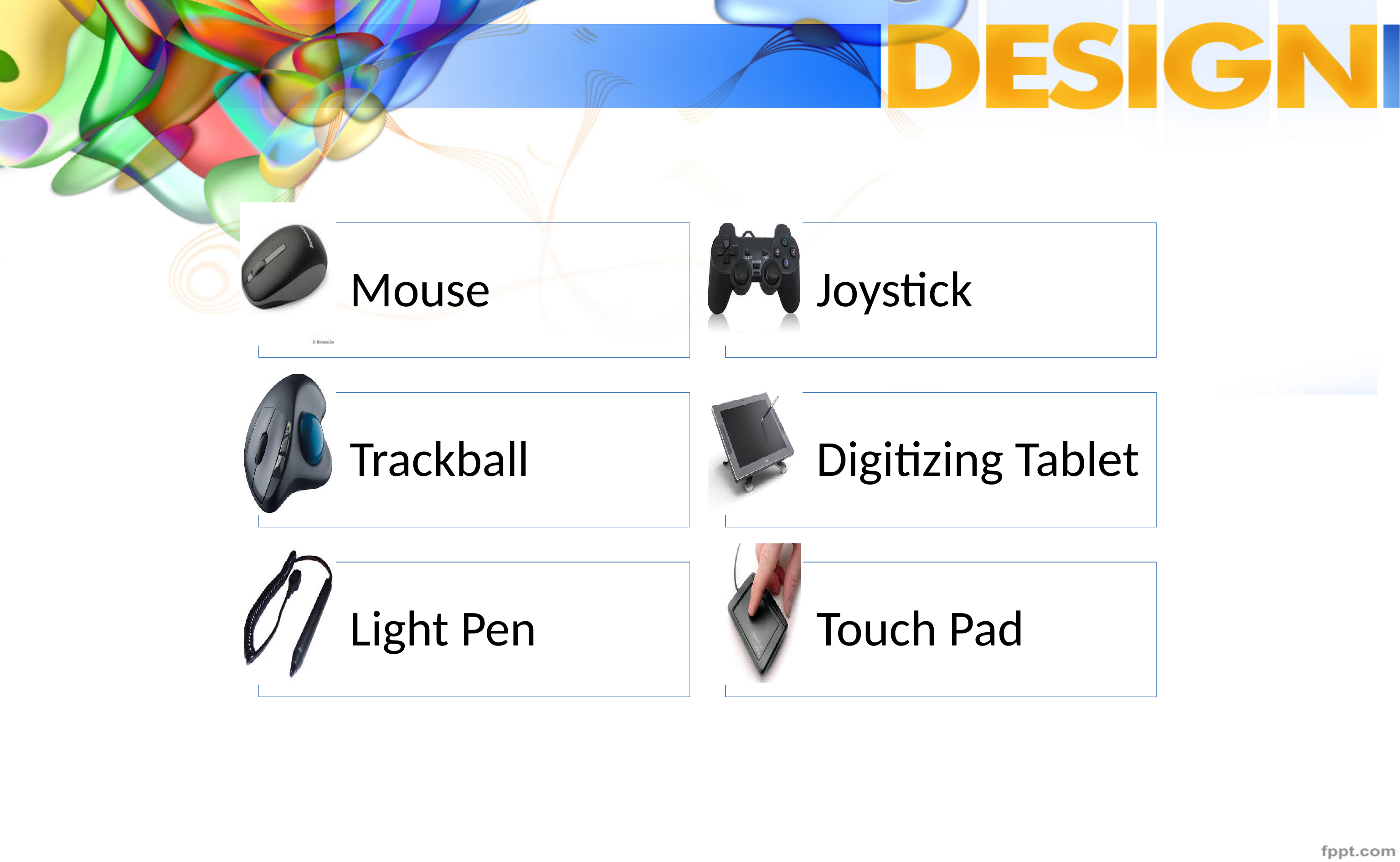

#
Mouse
Joystick
Trackball
Digitizing Tablet
Light Pen
Touch Pad